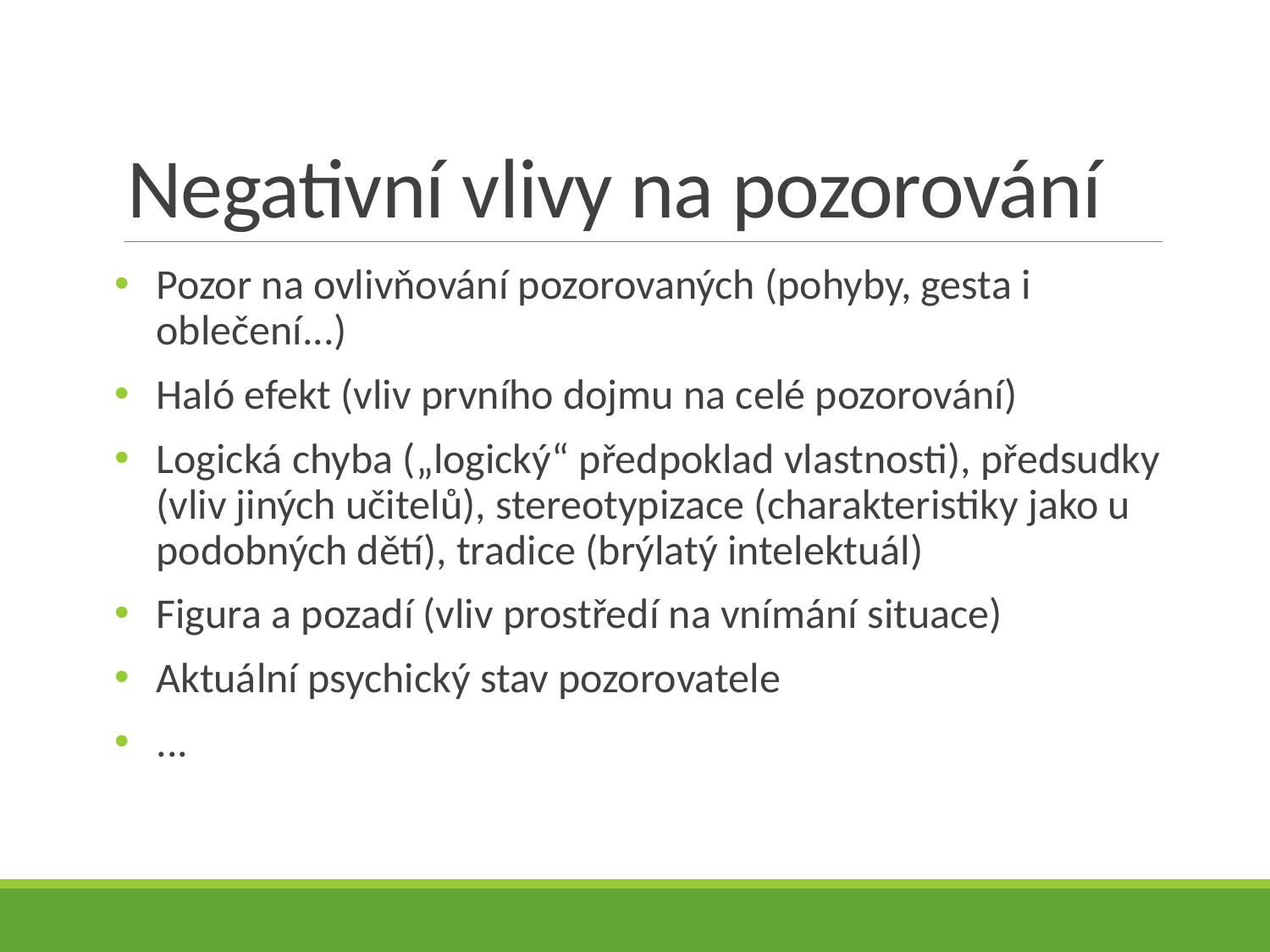

# Negativní vlivy na pozorování
Pozor na ovlivňování pozorovaných (pohyby, gesta i oblečení...)
Haló efekt (vliv prvního dojmu na celé pozorování)
Logická chyba („logický“ předpoklad vlastnosti), předsudky (vliv jiných učitelů), stereotypizace (charakteristiky jako u podobných dětí), tradice (brýlatý intelektuál)
Figura a pozadí (vliv prostředí na vnímání situace)
Aktuální psychický stav pozorovatele
...